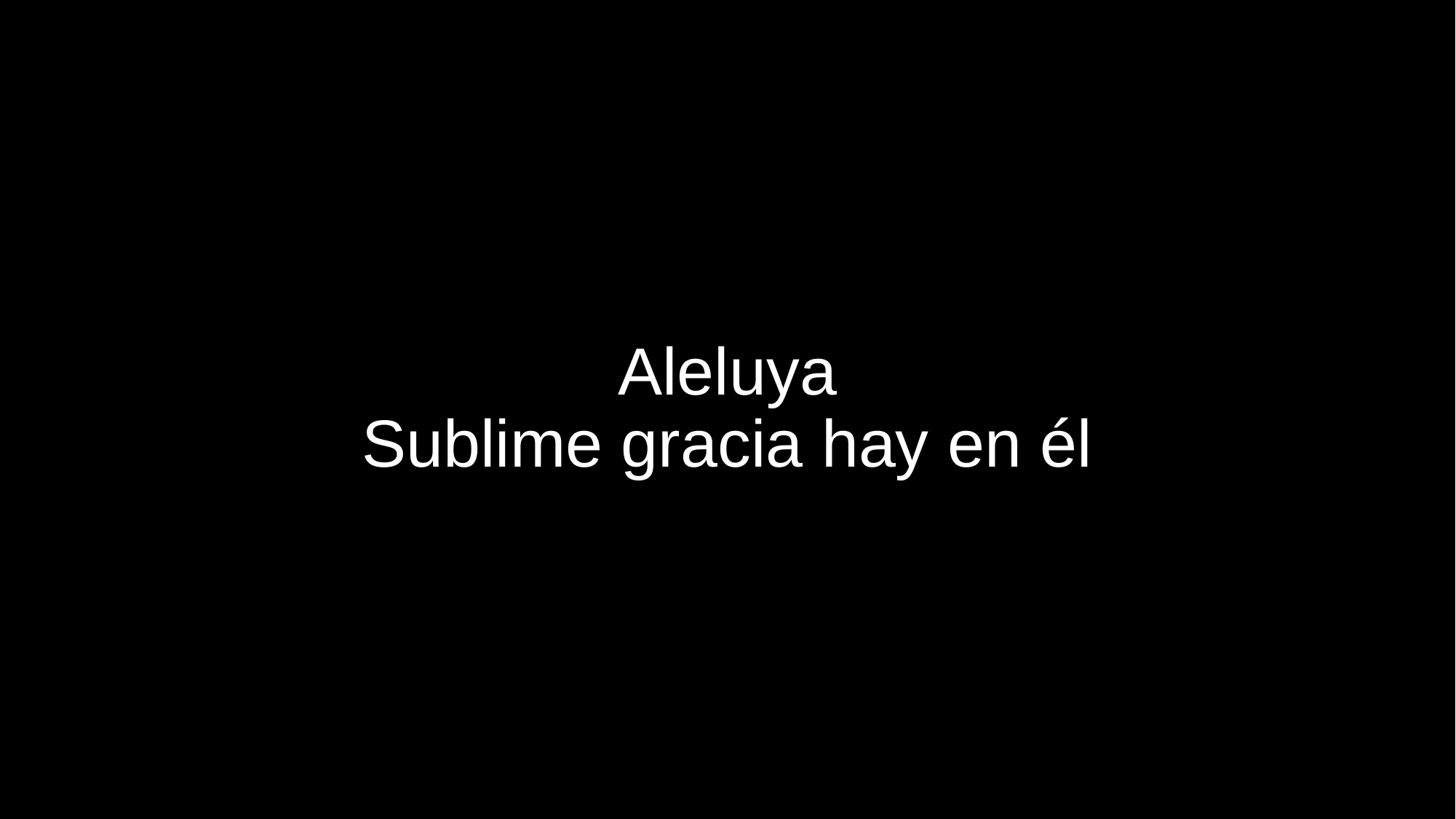

# Aleluya Sublime gracia hay en él